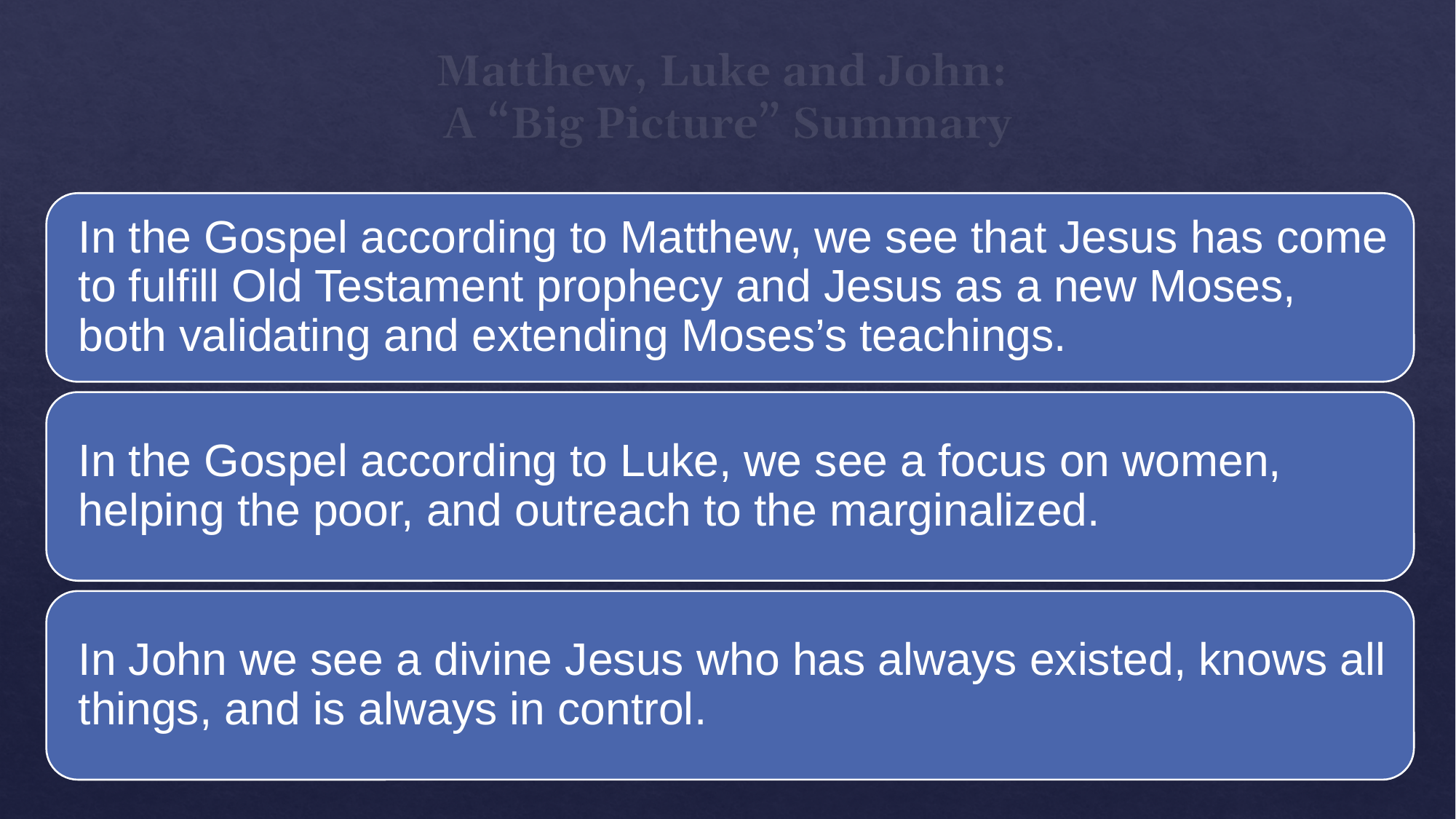

# Matthew, Luke and John: A “Big Picture” Summary
In the Gospel according to Matthew, we see that Jesus has come to fulfill Old Testament prophecy and Jesus as a new Moses, both validating and extending Moses’s teachings.
In the Gospel according to Luke, we see a focus on women, helping the poor, and outreach to the marginalized.
In John we see a divine Jesus who has always existed, knows all things, and is always in control.